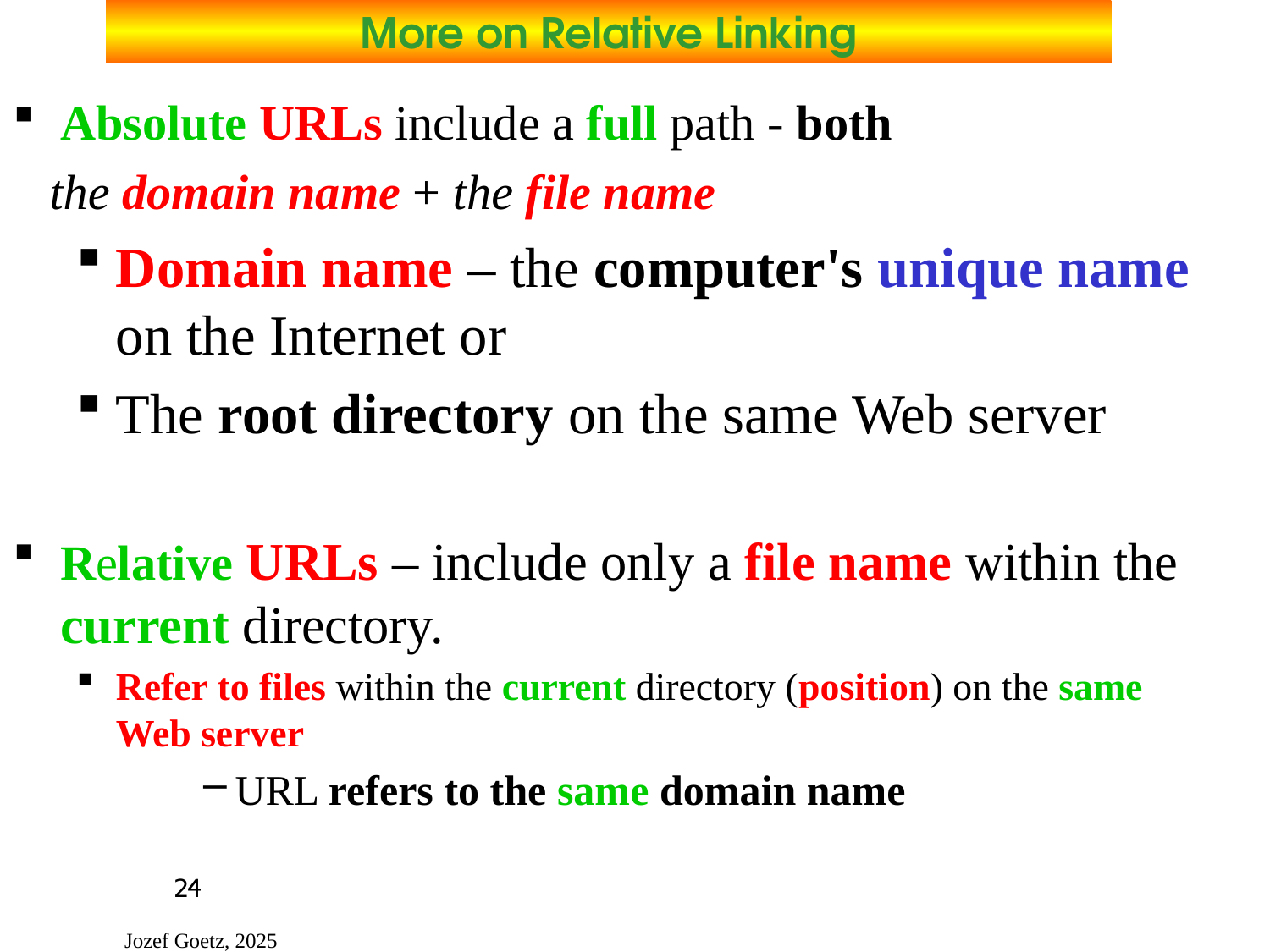

# More on Relative Linking
Absolute URLs include a full path - both
   the domain name + the file name
Domain name – the computer's unique name on the Internet or
The root directory on the same Web server

Relative URLs – include only a file name within the current directory.
Refer to files within the current directory (position) on the same Web server
URL refers to the same domain name

24